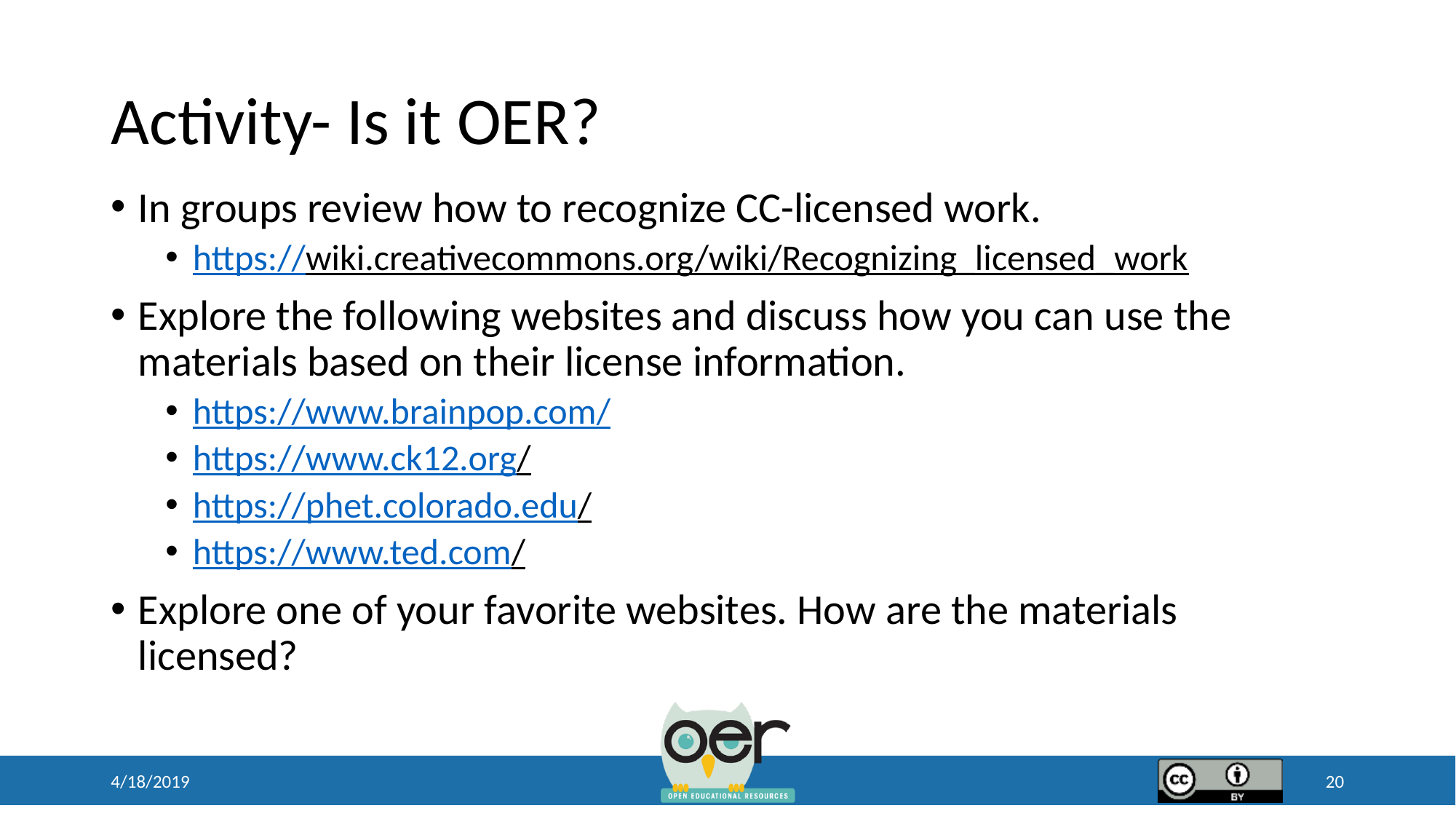

# Activity- Is it OER?
In groups review how to recognize CC-licensed work.
https://wiki.creativecommons.org/wiki/Recognizing_licensed_work
Explore the following websites and discuss how you can use the materials based on their license information.
https://www.brainpop.com/
https://www.ck12.org/
https://phet.colorado.edu/
https://www.ted.com/
Explore one of your favorite websites. How are the materials licensed?
4/18/2019
20